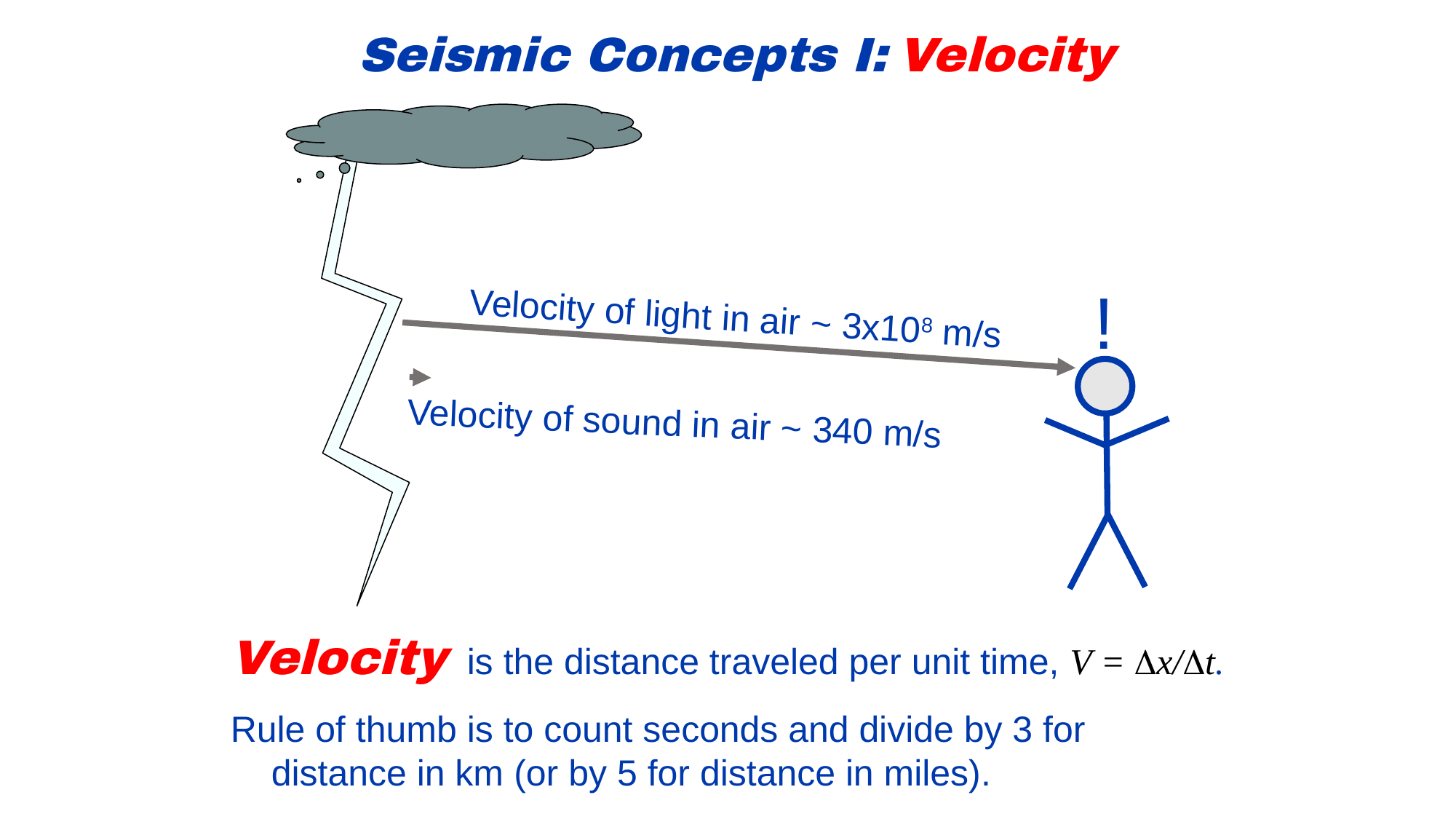

Seismic Concepts I: Velocity

!

Velocity of light in air ~ 3x108 m/s

Velocity of sound in air ~ 340 m/s
Velocity  is the distance traveled per unit time, V = Δx/Δt.

Rule of thumb is to count seconds and divide by 3 for
    distance in km (or by 5 for distance in miles).